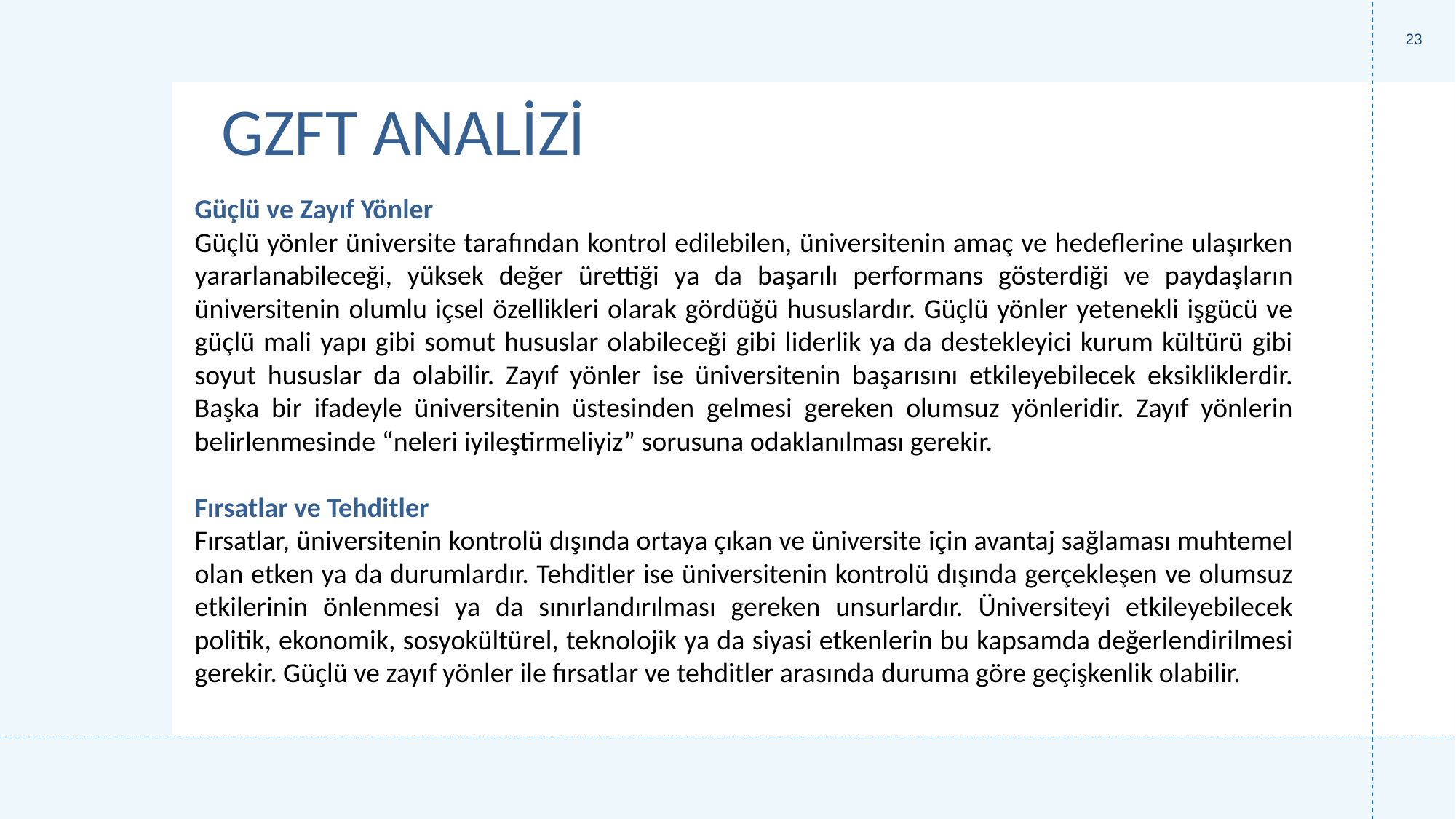

23
# GZFT ANALİZİ

Güçlü ve Zayıf Yönler
Güçlü yönler üniversite tarafından kontrol edilebilen, üniversitenin amaç ve hedeflerine ulaşırken yararlanabileceği, yüksek değer ürettiği ya da başarılı performans gösterdiği ve paydaşların üniversitenin olumlu içsel özellikleri olarak gördüğü hususlardır. Güçlü yönler yetenekli işgücü ve güçlü mali yapı gibi somut hususlar olabileceği gibi liderlik ya da destekleyici kurum kültürü gibi soyut hususlar da olabilir. Zayıf yönler ise üniversitenin başarısını etkileyebilecek eksikliklerdir. Başka bir ifadeyle üniversitenin üstesinden gelmesi gereken olumsuz yönleridir. Zayıf yönlerin belirlenmesinde “neleri iyileştirmeliyiz” sorusuna odaklanılması gerekir.

Fırsatlar ve Tehditler
Fırsatlar, üniversitenin kontrolü dışında ortaya çıkan ve üniversite için avantaj sağlaması muhtemel olan etken ya da durumlardır. Tehditler ise üniversitenin kontrolü dışında gerçekleşen ve olumsuz etkilerinin önlenmesi ya da sınırlandırılması gereken unsurlardır. Üniversiteyi etkileyebilecek politik, ekonomik, sosyokültürel, teknolojik ya da siyasi etkenlerin bu kapsamda değerlendirilmesi gerekir. Güçlü ve zayıf yönler ile fırsatlar ve tehditler arasında duruma göre geçişkenlik olabilir.